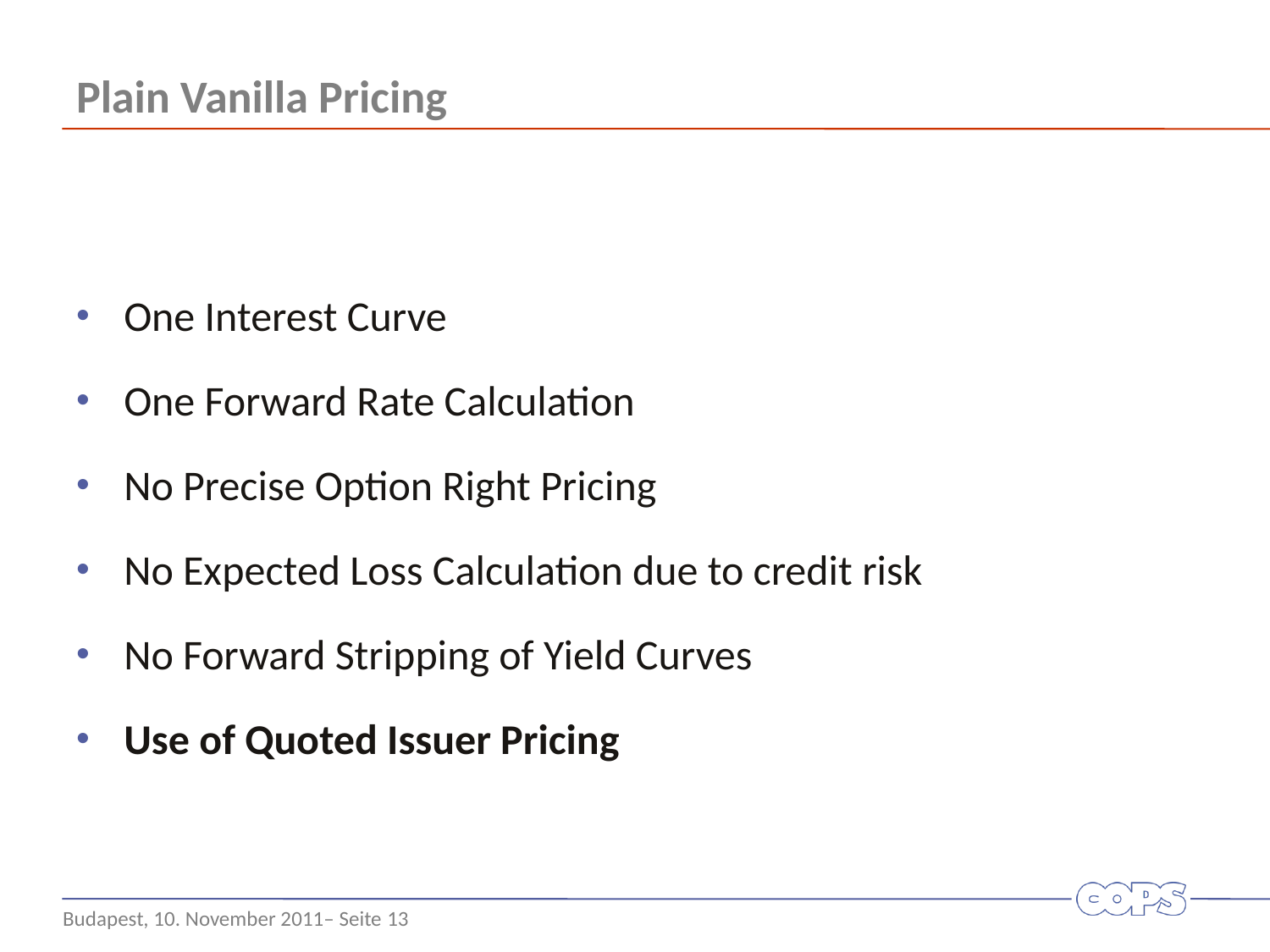

# Plain Vanilla Pricing
One Interest Curve
One Forward Rate Calculation
No Precise Option Right Pricing
No Expected Loss Calculation due to credit risk
No Forward Stripping of Yield Curves
Use of Quoted Issuer Pricing